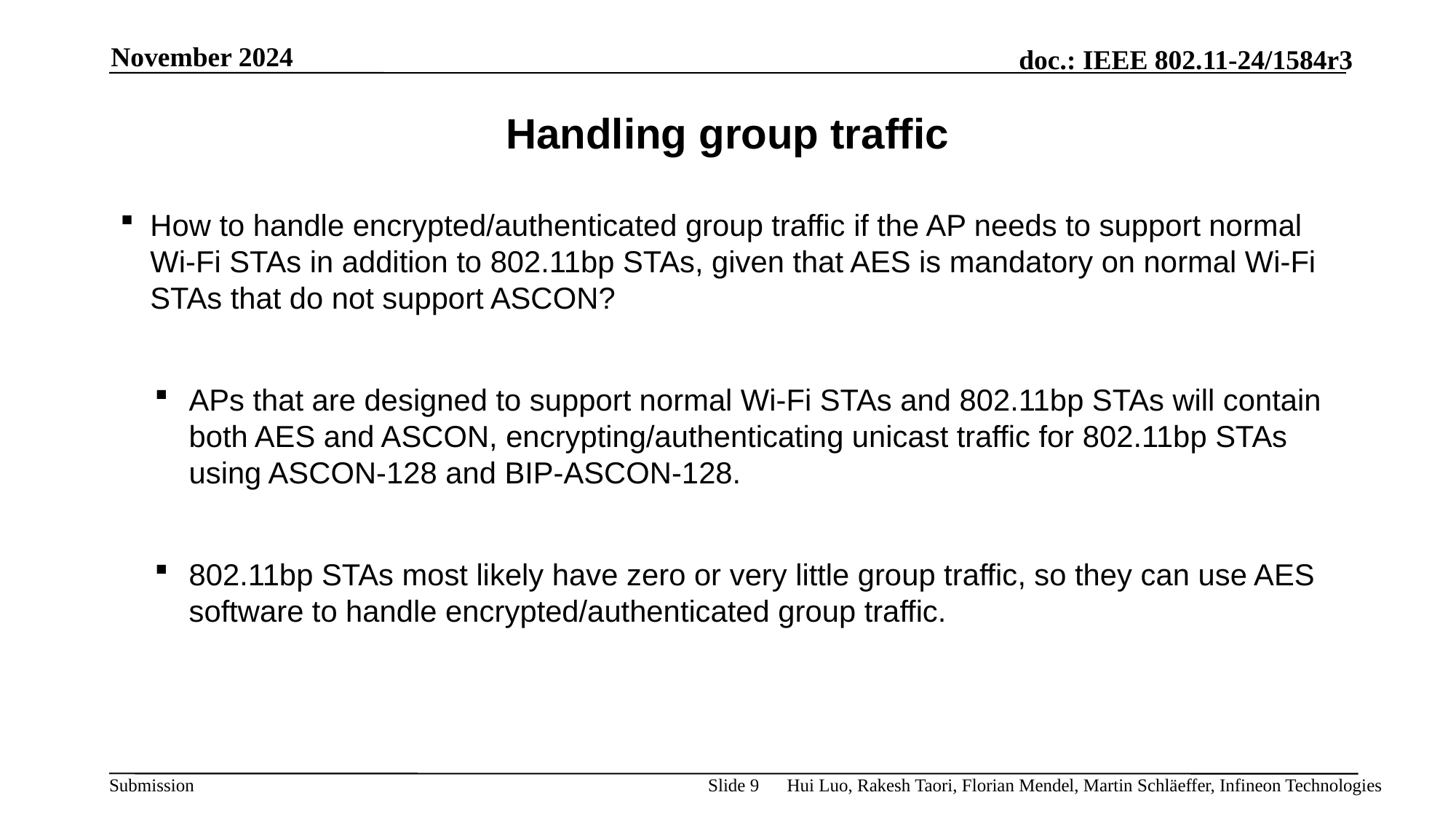

November 2024
# Handling group traffic
How to handle encrypted/authenticated group traffic if the AP needs to support normal Wi-Fi STAs in addition to 802.11bp STAs, given that AES is mandatory on normal Wi-Fi STAs that do not support ASCON?

APs that are designed to support normal Wi-Fi STAs and 802.11bp STAs will contain both AES and ASCON, encrypting/authenticating unicast traffic for 802.11bp STAs using ASCON-128 and BIP-ASCON-128.

802.11bp STAs most likely have zero or very little group traffic, so they can use AES software to handle encrypted/authenticated group traffic.
Slide 9
Hui Luo, Rakesh Taori, Florian Mendel, Martin Schläeffer, Infineon Technologies